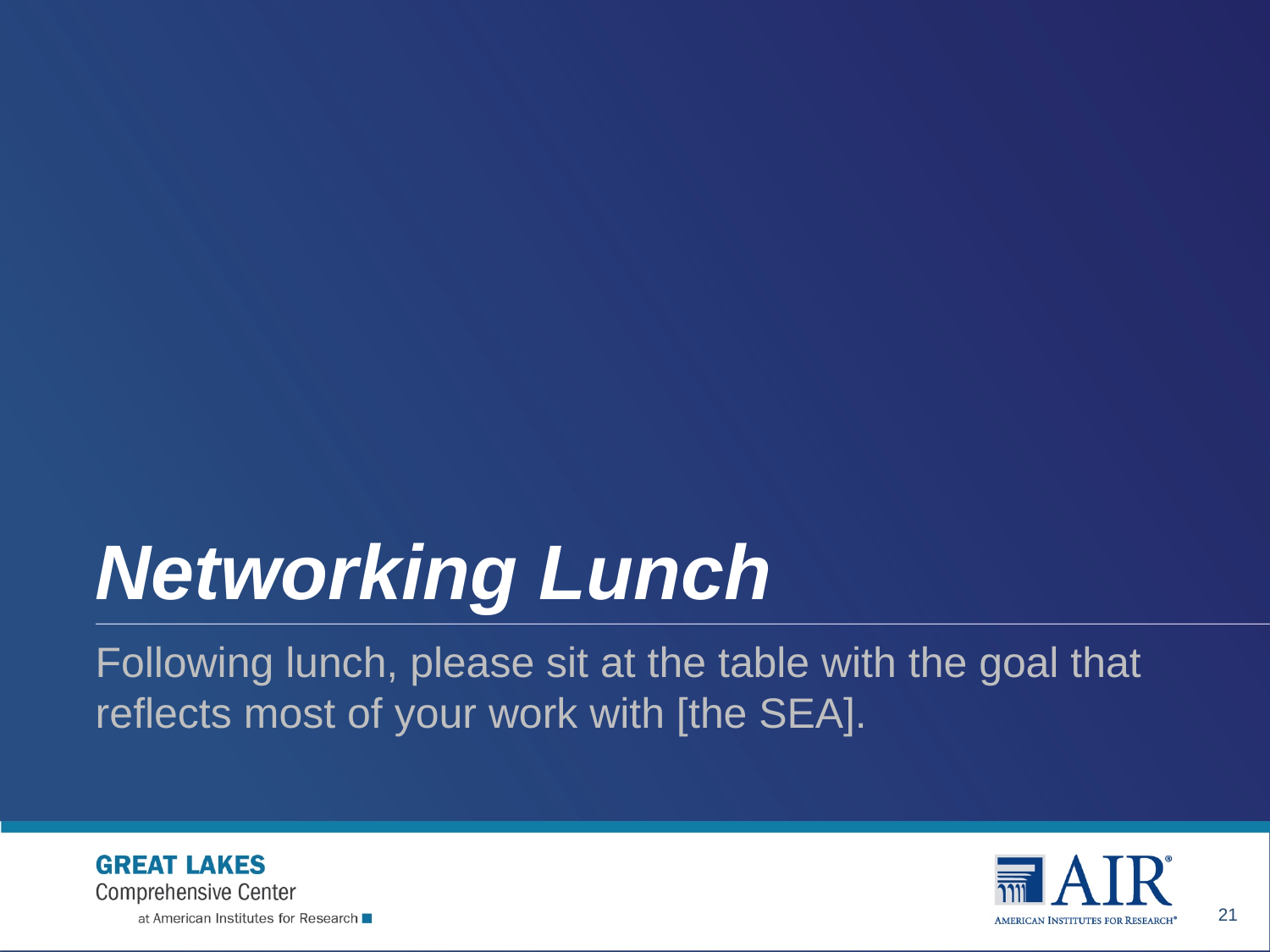

# Networking Lunch
Following lunch, please sit at the table with the goal that reflects most of your work with [the SEA].
21